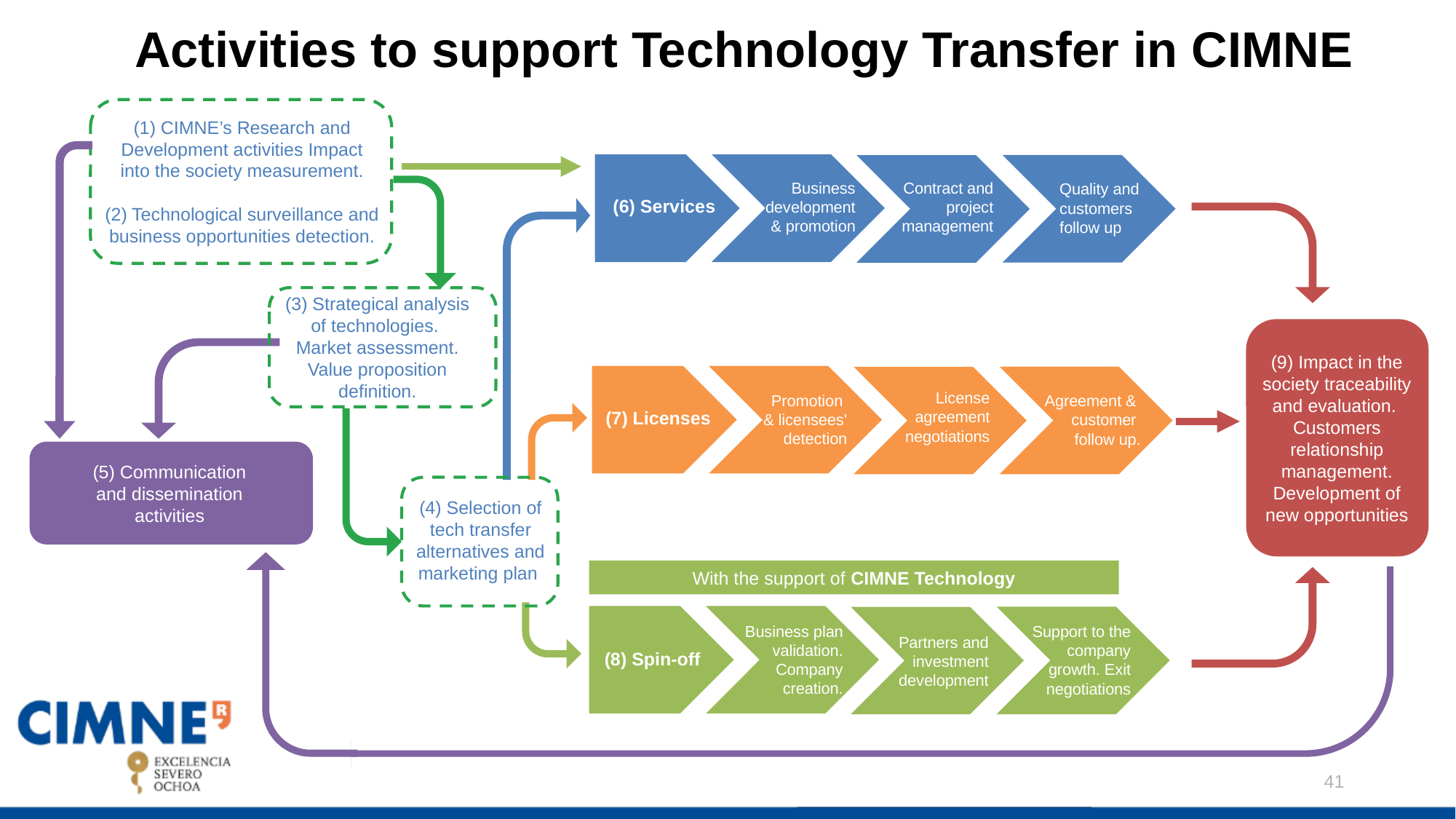

# Activities to support Technology Transfer in CIMNE

(1) CIMNE’s Research and Development activities Impact into the society measurement.

(2) Technological surveillance and business opportunities detection.

(5) Communication and dissemination activities

Business development & promotion
Contract and project management
Quality and customers follow up

(6) Services

(3) Strategical analysis of technologies.
Market assessment. Value proposition definition.

(9) Impact in the society traceability and evaluation.
Customers relationship management. Development of new opportunities

License agreement negotiations
Promotion
& licensees' detection
Agreement &
customer
follow up.
(7) Licenses

(4) Selection of tech transfer alternatives and marketing plan

With the support of CIMNE Technology

Business plan validation. Company creation.
Support to the company growth. Exit negotiations
Partners and investment development
(8) Spin-off
41